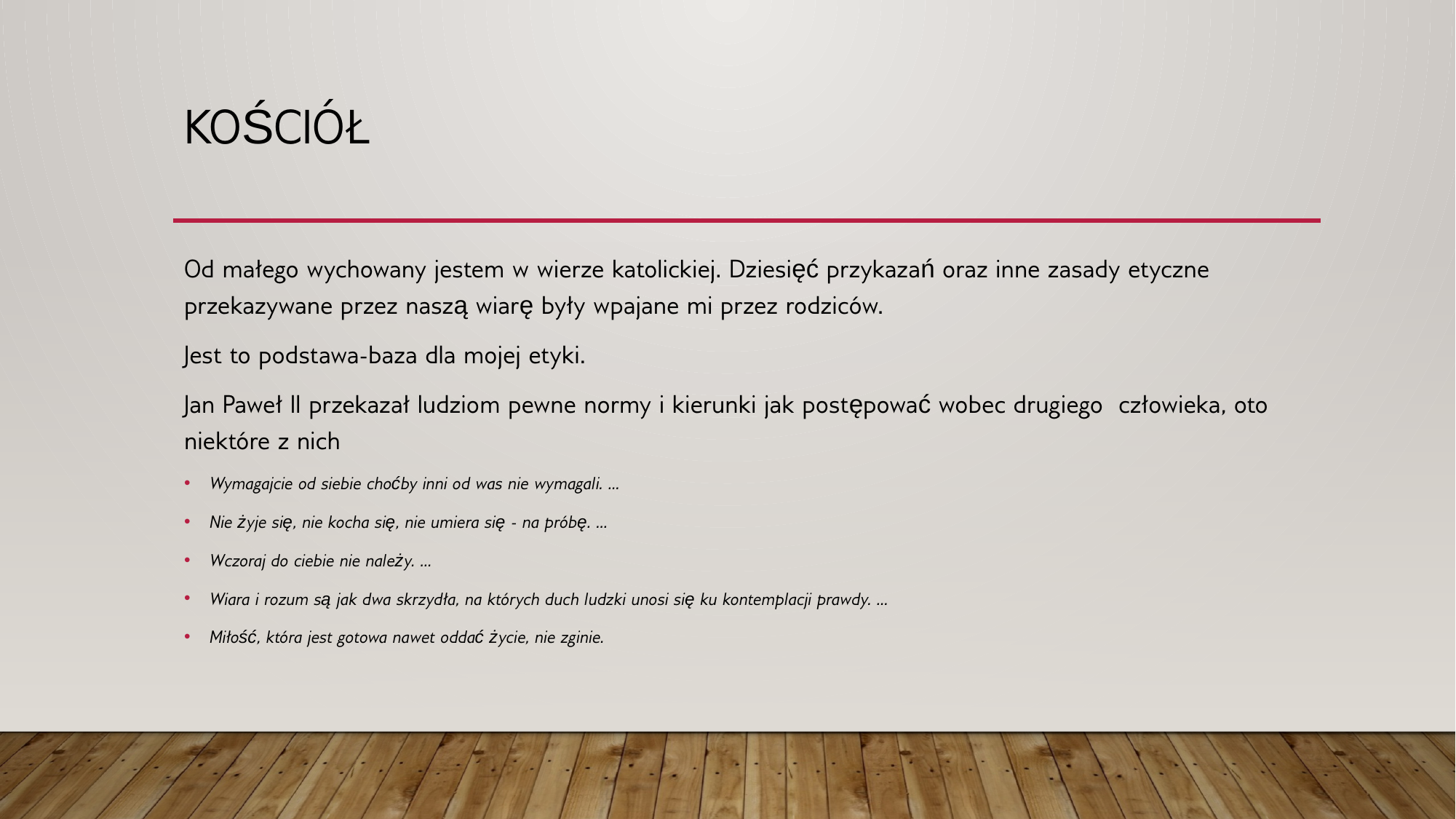

# Kościół
Od małego wychowany jestem w wierze katolickiej. Dziesięć przykazań oraz inne zasady etyczne przekazywane przez naszą wiarę były wpajane mi przez rodziców.
Jest to podstawa-baza dla mojej etyki.
Jan Paweł II przekazał ludziom pewne normy i kierunki jak postępować wobec drugiego  człowieka, oto niektóre z nich
Wymagajcie od siebie choćby inni od was nie wymagali. ...
Nie żyje się, nie kocha się, nie umiera się - na próbę. ...
Wczoraj do ciebie nie należy. ...
Wiara i rozum są jak dwa skrzydła, na których duch ludzki unosi się ku kontemplacji prawdy. ...
Miłość, która jest gotowa nawet oddać życie, nie zginie.